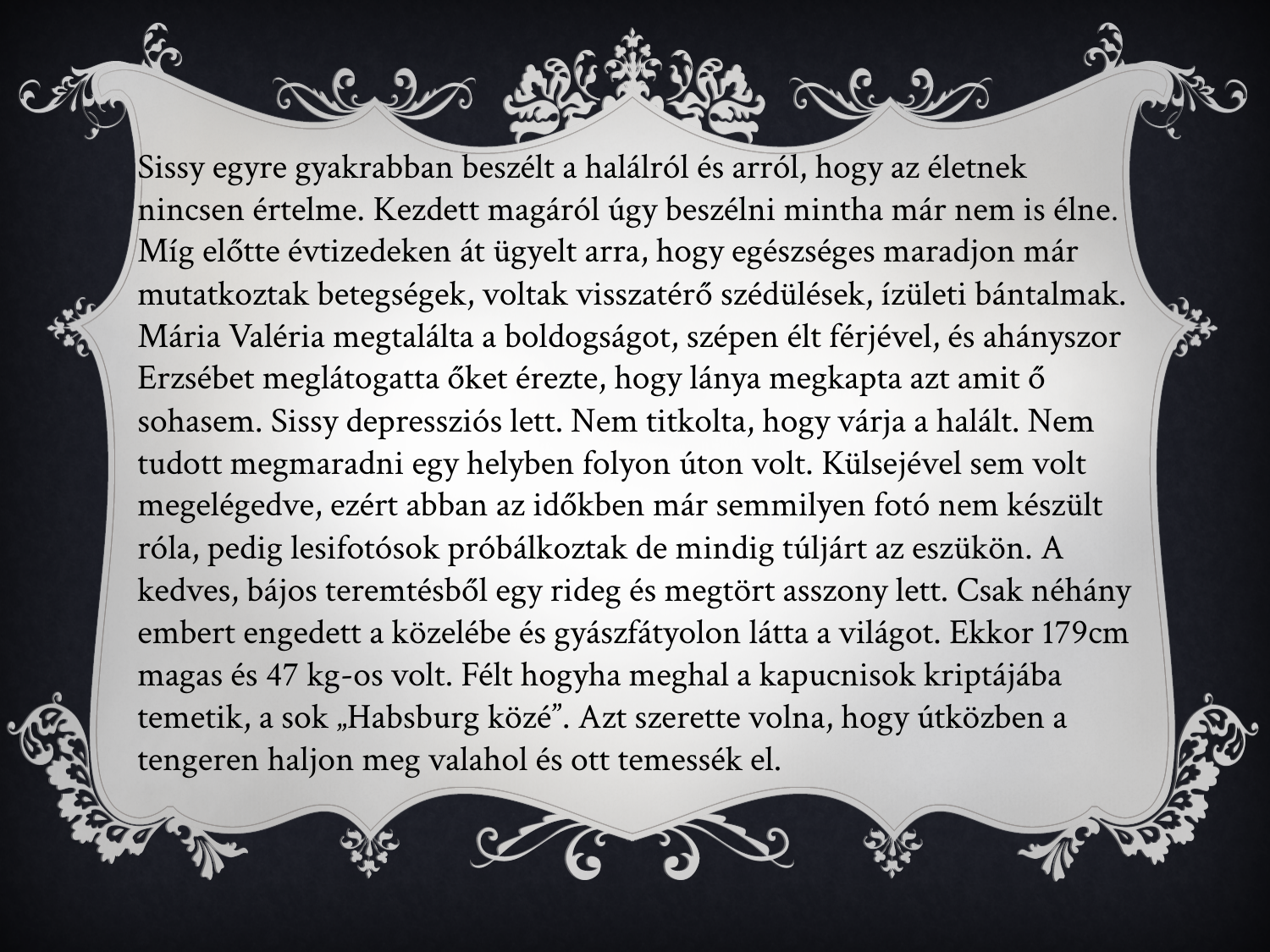

Sissy egyre gyakrabban beszélt a halálról és arról, hogy az életnek nincsen értelme. Kezdett magáról úgy beszélni mintha már nem is élne. Míg előtte évtizedeken át ügyelt arra, hogy egészséges maradjon már mutatkoztak betegségek, voltak visszatérő szédülések, ízületi bántalmak. Mária Valéria megtalálta a boldogságot, szépen élt férjével, és ahányszor Erzsébet meglátogatta őket érezte, hogy lánya megkapta azt amit ő sohasem. Sissy depressziós lett. Nem titkolta, hogy várja a halált. Nem tudott megmaradni egy helyben folyon úton volt. Külsejével sem volt megelégedve, ezért abban az időkben már semmilyen fotó nem készült róla, pedig lesifotósok próbálkoztak de mindig túljárt az eszükön. A kedves, bájos teremtésből egy rideg és megtört asszony lett. Csak néhány embert engedett a közelébe és gyászfátyolon látta a világot. Ekkor 179cm magas és 47 kg-os volt. Félt hogyha meghal a kapucnisok kriptájába temetik, a sok „Habsburg közé”. Azt szerette volna, hogy útközben a tengeren haljon meg valahol és ott temessék el.